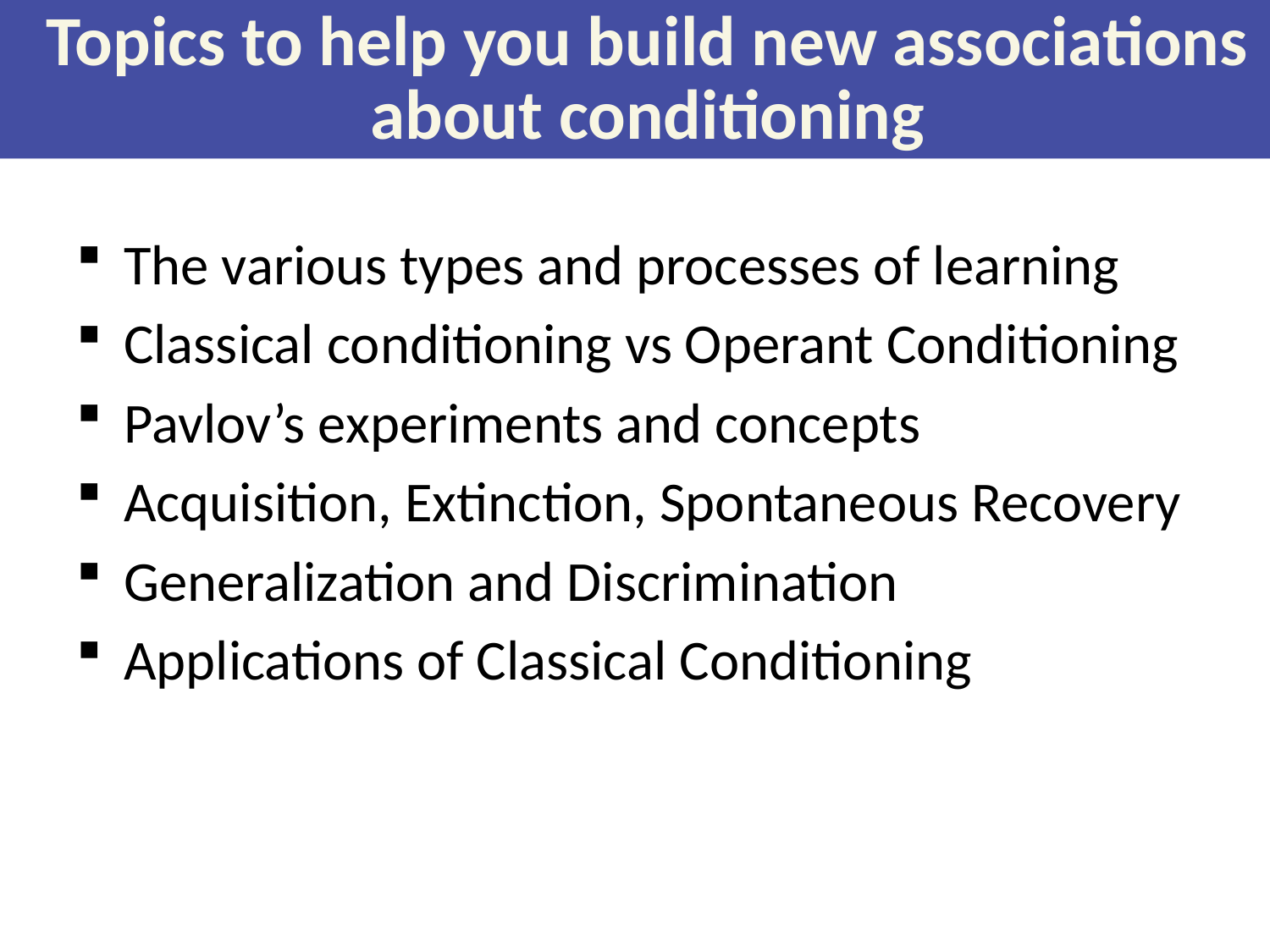

# Topics to help you build new associations about conditioning
The various types and processes of learning
Classical conditioning vs Operant Conditioning
Pavlov’s experiments and concepts
Acquisition, Extinction, Spontaneous Recovery
Generalization and Discrimination
Applications of Classical Conditioning